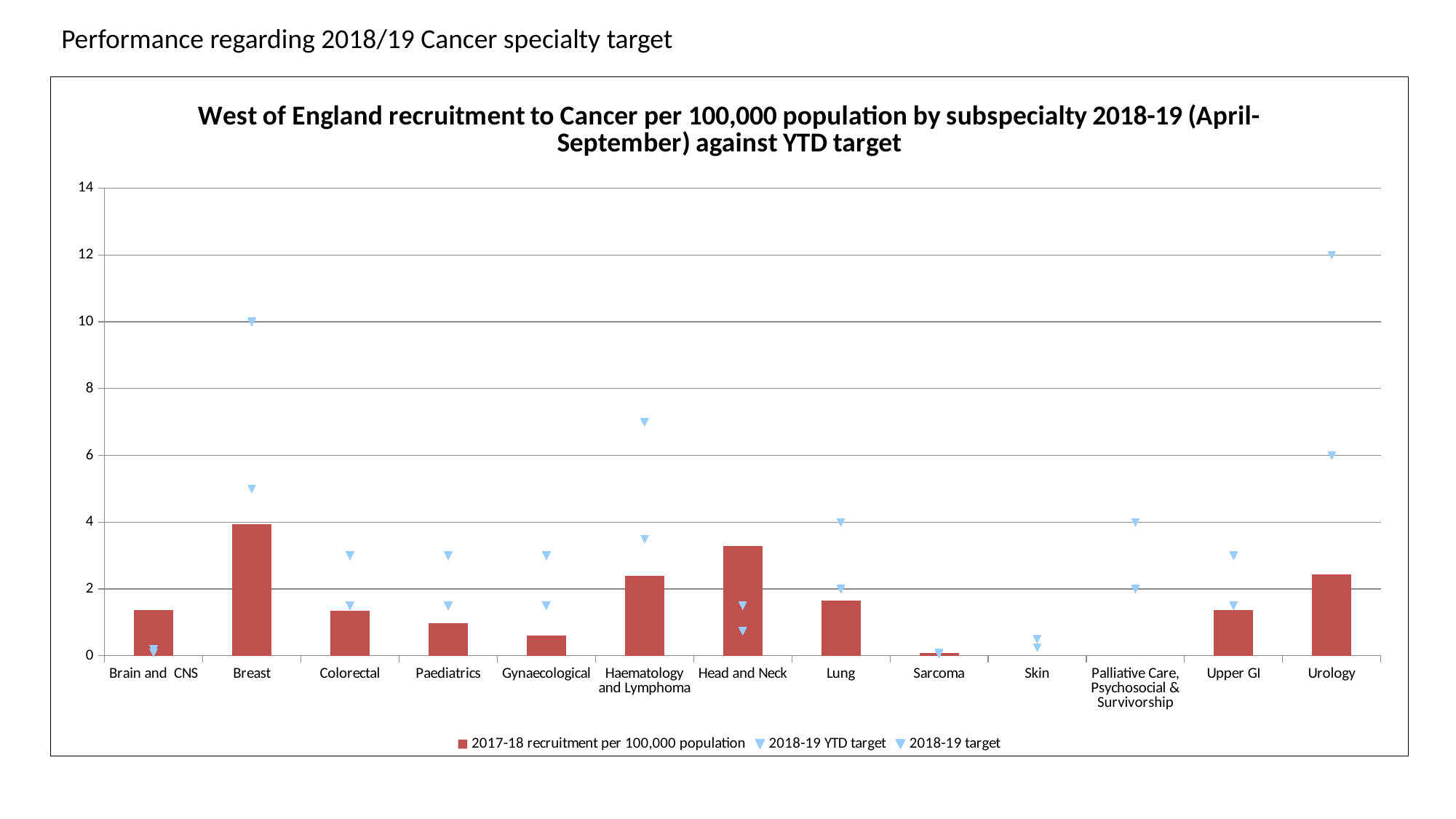

Performance regarding 2018/19 Cancer specialty target

### Chart: West of England recruitment to Cancer per 100,000 population by subspecialty 2018-19 (April-September) against YTD target

| Category | 2017-18 recruitment per 100,000 population | 2018-19 YTD target | 2018-19 target |
|---|---|---|---|
| Brain and  CNS | 1.3784983449911046 | 0.1 | 0.2 |
| Breast | 3.932774690121681 | 5.0 | 10.0 |
| Colorectal | 1.337954276020778 | 1.5 | 3.0 |
| Paediatrics | 0.9730576552878386 | 1.5 | 3.0 |
| Gynaecological | 0.6081610345548991 | 1.5 | 3.0 |
| Haematology and Lymphoma | 2.39210006924927 | 3.5 | 7.0 |
| Head and Neck | 3.284069586596455 | 0.75 | 1.5 |
| Lung | 1.662306827783391 | 2.0 | 4.0 |
| Sarcoma | 0.08108813794065321 | 0.05 | 0.1 |
| Skin | 0.0 | 0.25 | 0.5 |
| Palliative Care, Psychosocial & Survivorship | 0.0 | 2.0 | 4.0 |
| Upper GI | 1.3784983449911046 | 1.5 | 3.0 |
| Urology | 2.4326441382195965 | 6.0 | 12.0 |